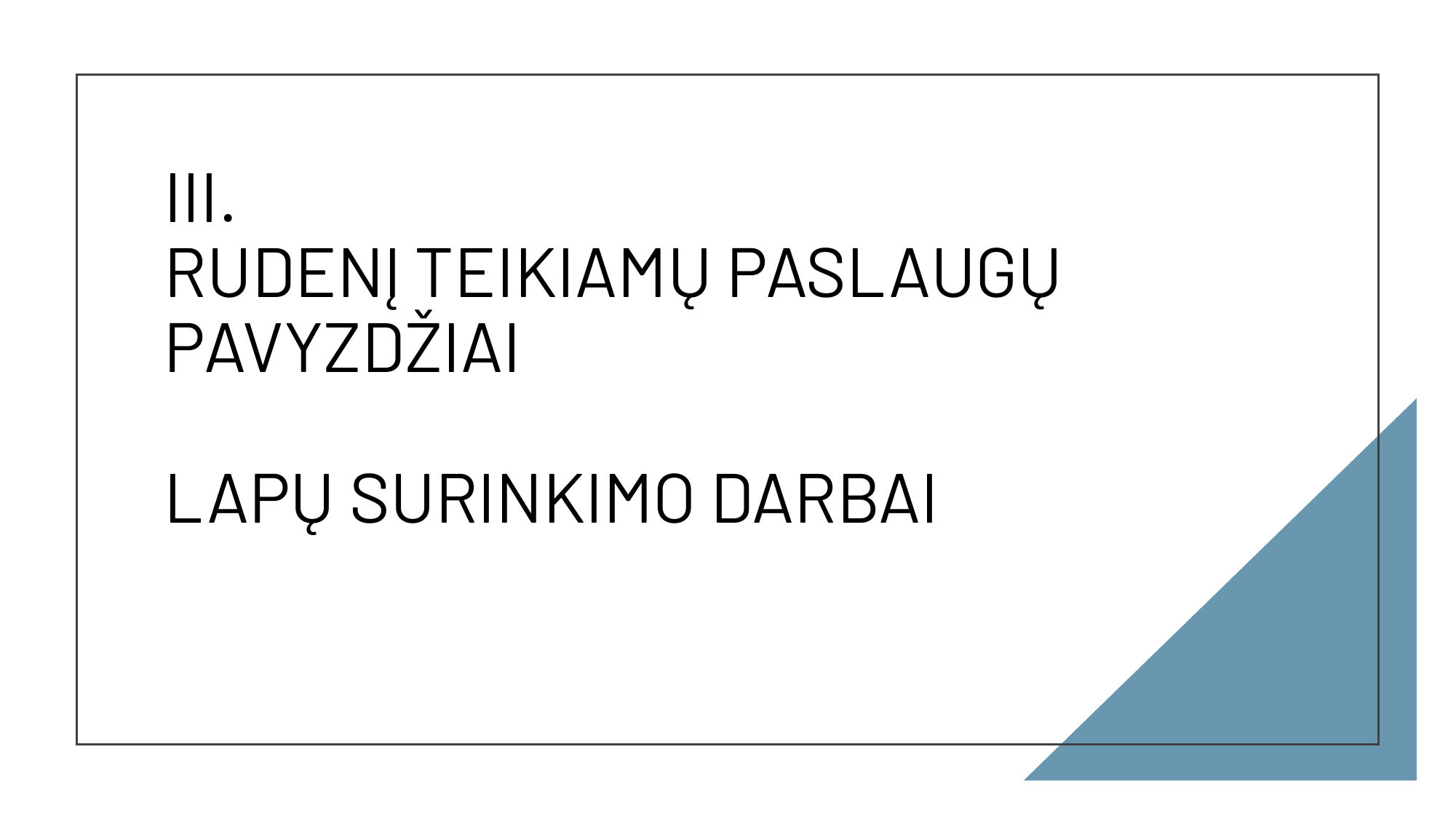

# III. RUDENĮ TEIKIAMŲ PASLAUGŲ PAVYZDŽIAI LAPŲ SURINKIMO DARBAI